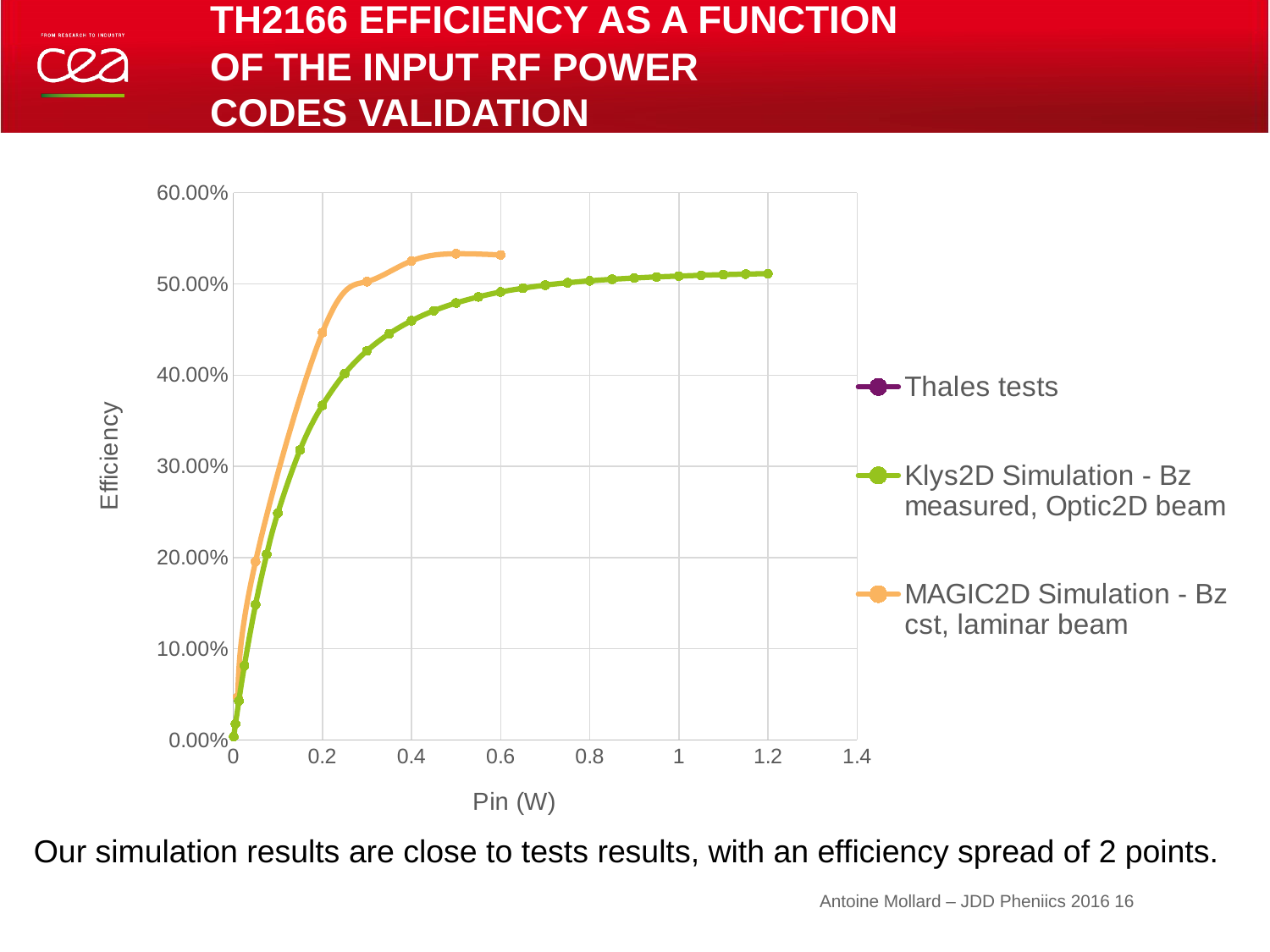

# TH2166 efficiency as a function of the input RF power Codes validation

### Chart

| Category |  |  |  |
|---|---|---|---|
Our simulation results are close to tests results, with an efficiency spread of 2 points.
16
Antoine Mollard – JDD Pheniics 2016